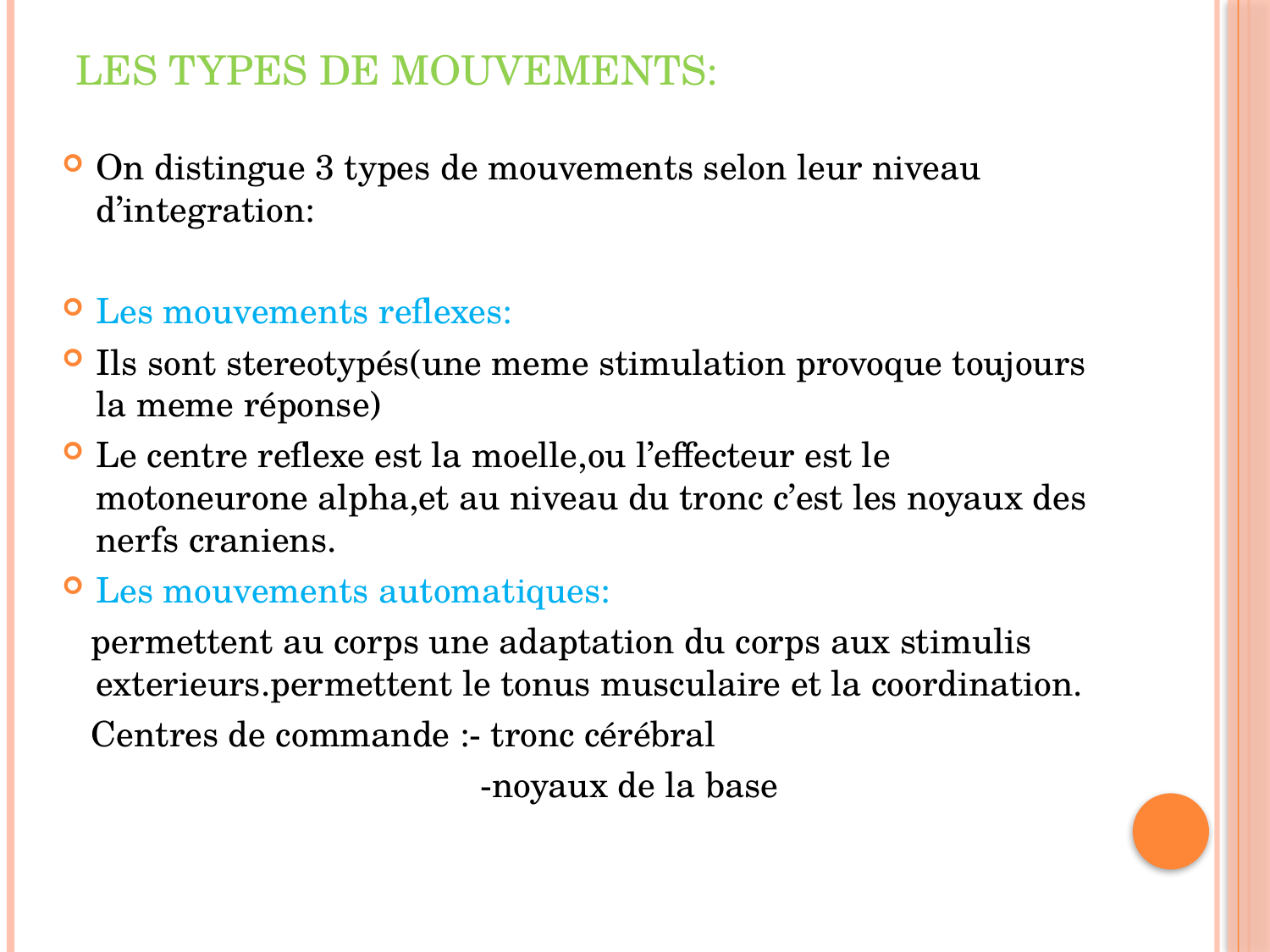

# Les types de mouvements:
On distingue 3 types de mouvements selon leur niveau d’integration:

Les mouvements reflexes:
Ils sont stereotypés(une meme stimulation provoque toujours la meme réponse)
Le centre reflexe est la moelle,ou l’effecteur est le motoneurone alpha,et au niveau du tronc c’est les noyaux des nerfs craniens.
Les mouvements automatiques:
   permettent au corps une adaptation du corps aux stimulis exterieurs.permettent le tonus musculaire et la coordination.
   Centres de commande :- tronc cérébral
                                           -noyaux de la base